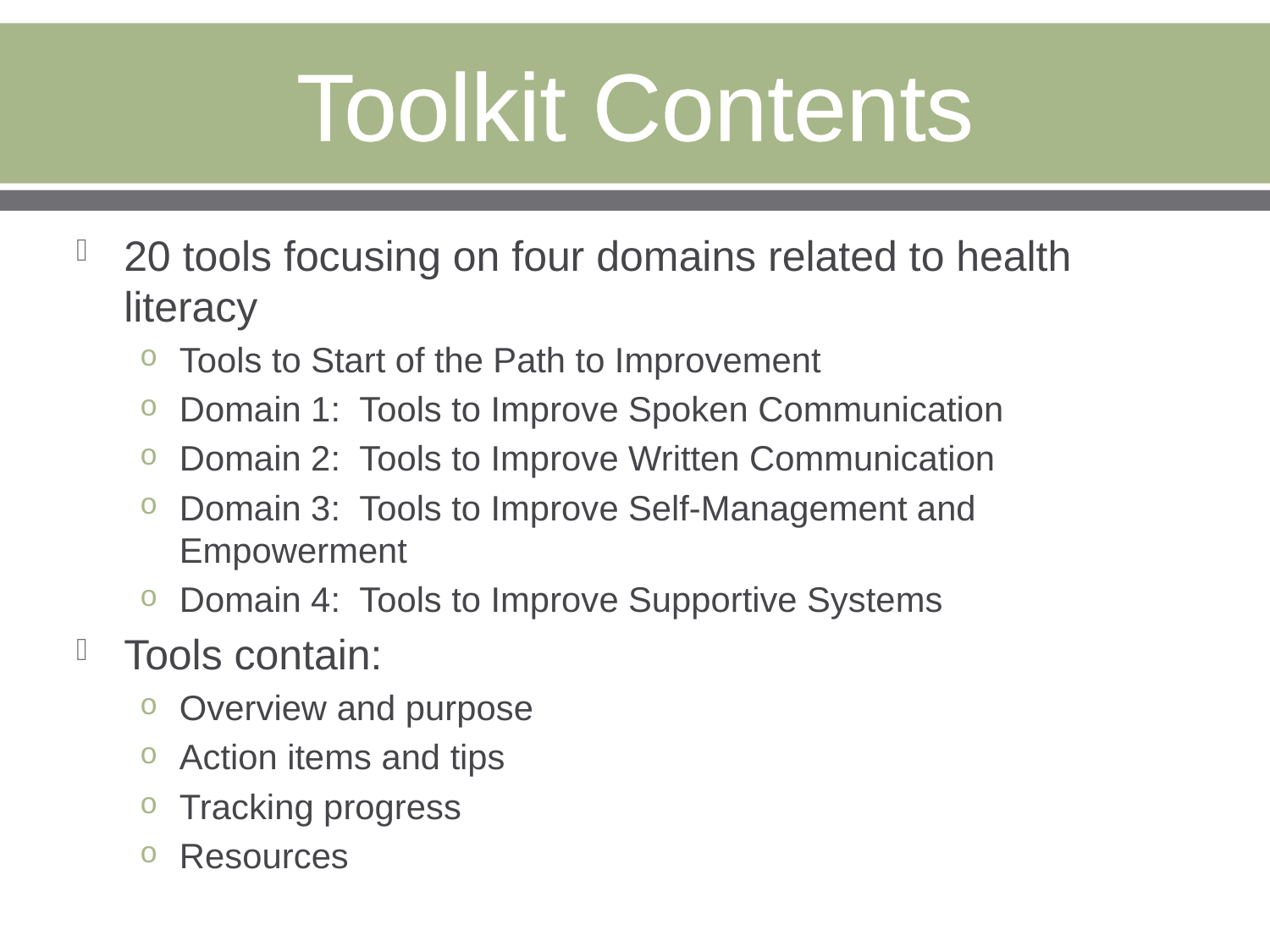

# Toolkit Contents
20 tools focusing on four domains related to health literacy
Tools to Start of the Path to Improvement
Domain 1:  Tools to Improve Spoken Communication
Domain 2:  Tools to Improve Written Communication
Domain 3:  Tools to Improve Self-Management and Empowerment
Domain 4:  Tools to Improve Supportive Systems
Tools contain:
Overview and purpose
Action items and tips
Tracking progress
Resources